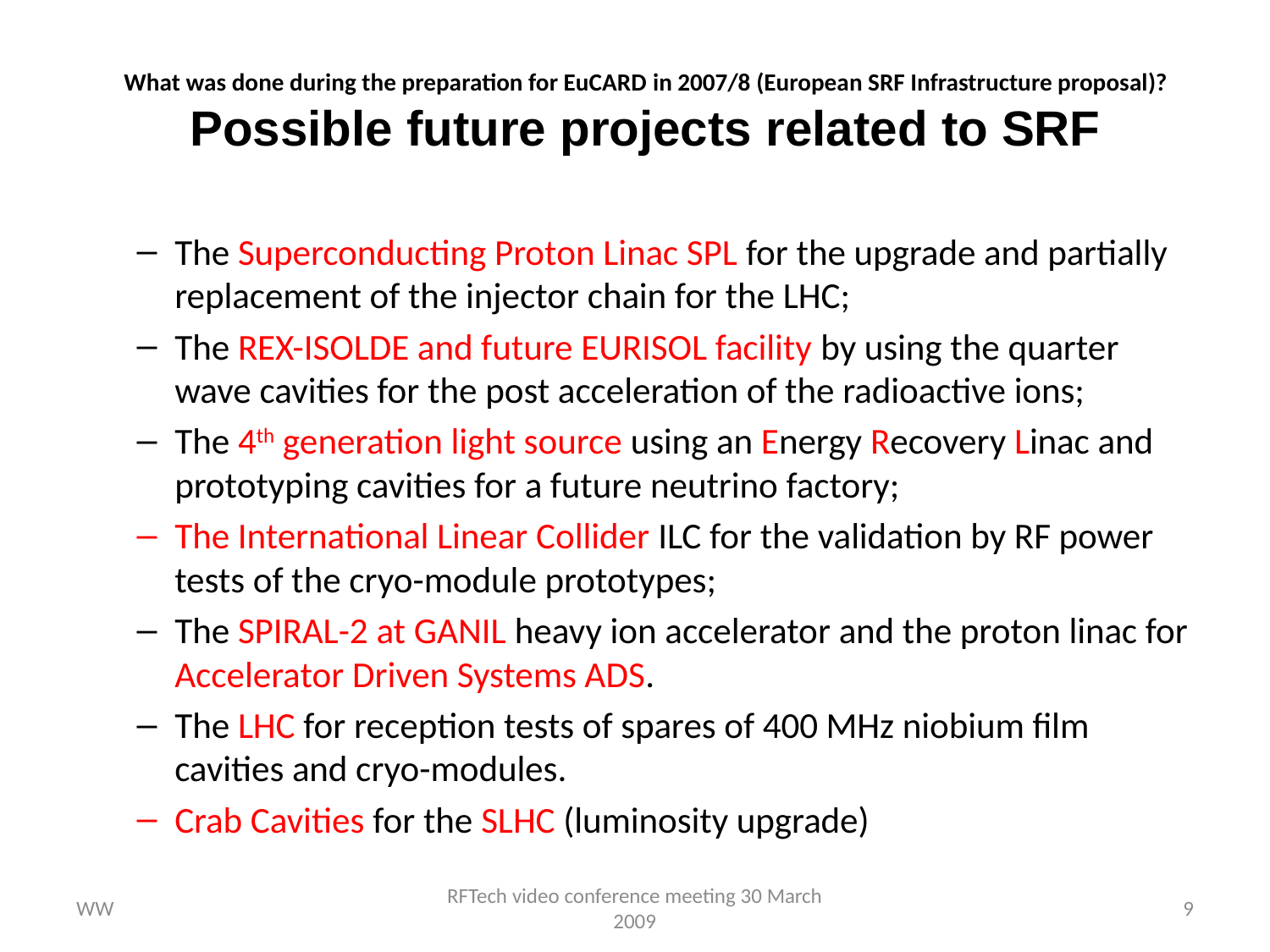

# What was done during the preparation for EuCARD in 2007/8 (European SRF Infrastructure proposal)? Possible future projects related to SRF
The Superconducting Proton Linac SPL for the upgrade and partially replacement of the injector chain for the LHC;
The REX-ISOLDE and future EURISOL facility by using the quarter wave cavities for the post acceleration of the radioactive ions;
The 4th generation light source using an Energy Recovery Linac and prototyping cavities for a future neutrino factory;
The International Linear Collider ILC for the validation by RF power tests of the cryo-module prototypes;
The SPIRAL-2 at GANIL heavy ion accelerator and the proton linac for Accelerator Driven Systems ADS.
The LHC for reception tests of spares of 400 MHz niobium film cavities and cryo-modules.
Crab Cavities for the SLHC (luminosity upgrade)
WW
RFTech video conference meeting 30 March 2009
9